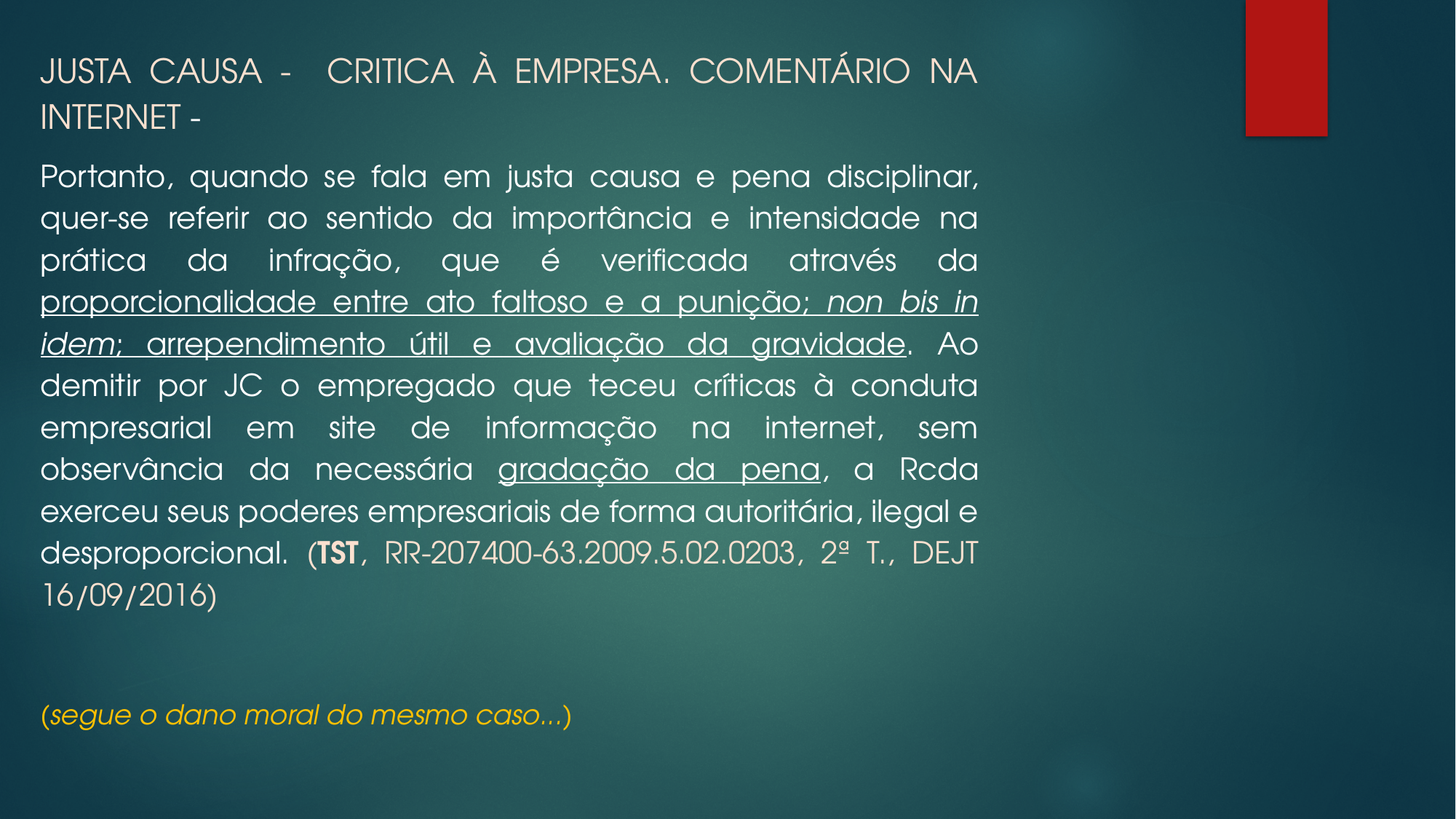

JUSTA CAUSA -  CRITICA À EMPRESA. COMENTÁRIO NA INTERNET -
Portanto, quando se fala em justa causa e pena disciplinar, quer-se referir ao sentido da importância e intensidade na prática da infração, que é verificada através da proporcionalidade entre ato faltoso e a punição; non bis in idem; arrependimento útil e avaliação da gravidade. Ao demitir por JC o empregado que teceu críticas à conduta empresarial em site de informação na internet, sem observância da necessária gradação da pena, a Rcda exerceu seus poderes empresariais de forma autoritária, ilegal e desproporcional. (TST, RR-207400-63.2009.5.02.0203, 2ª T., DEJT 16/09/2016)

(segue o dano moral do mesmo caso...)